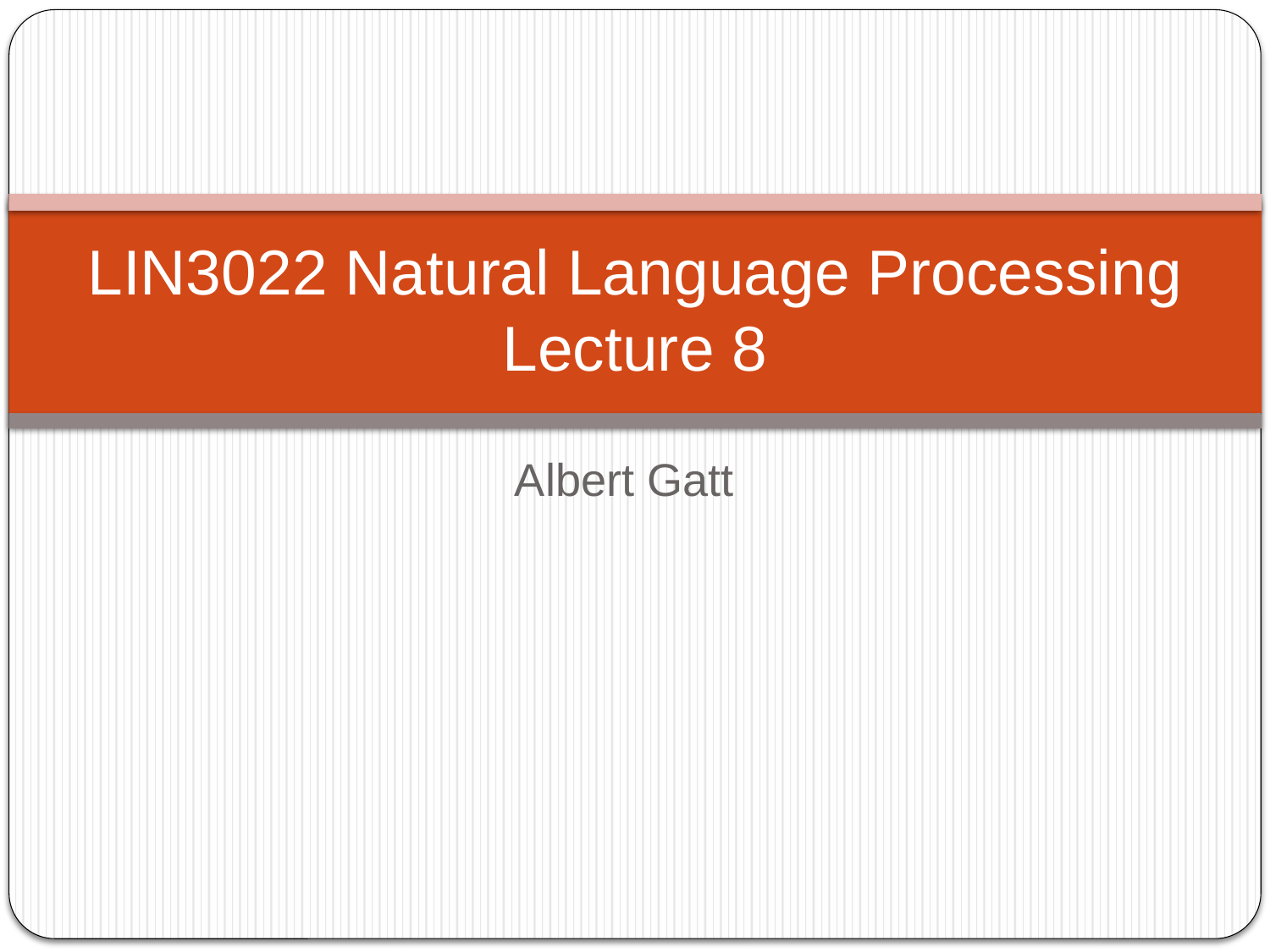

# LIN3022 Natural Language Processing Lecture 8
Albert Gatt